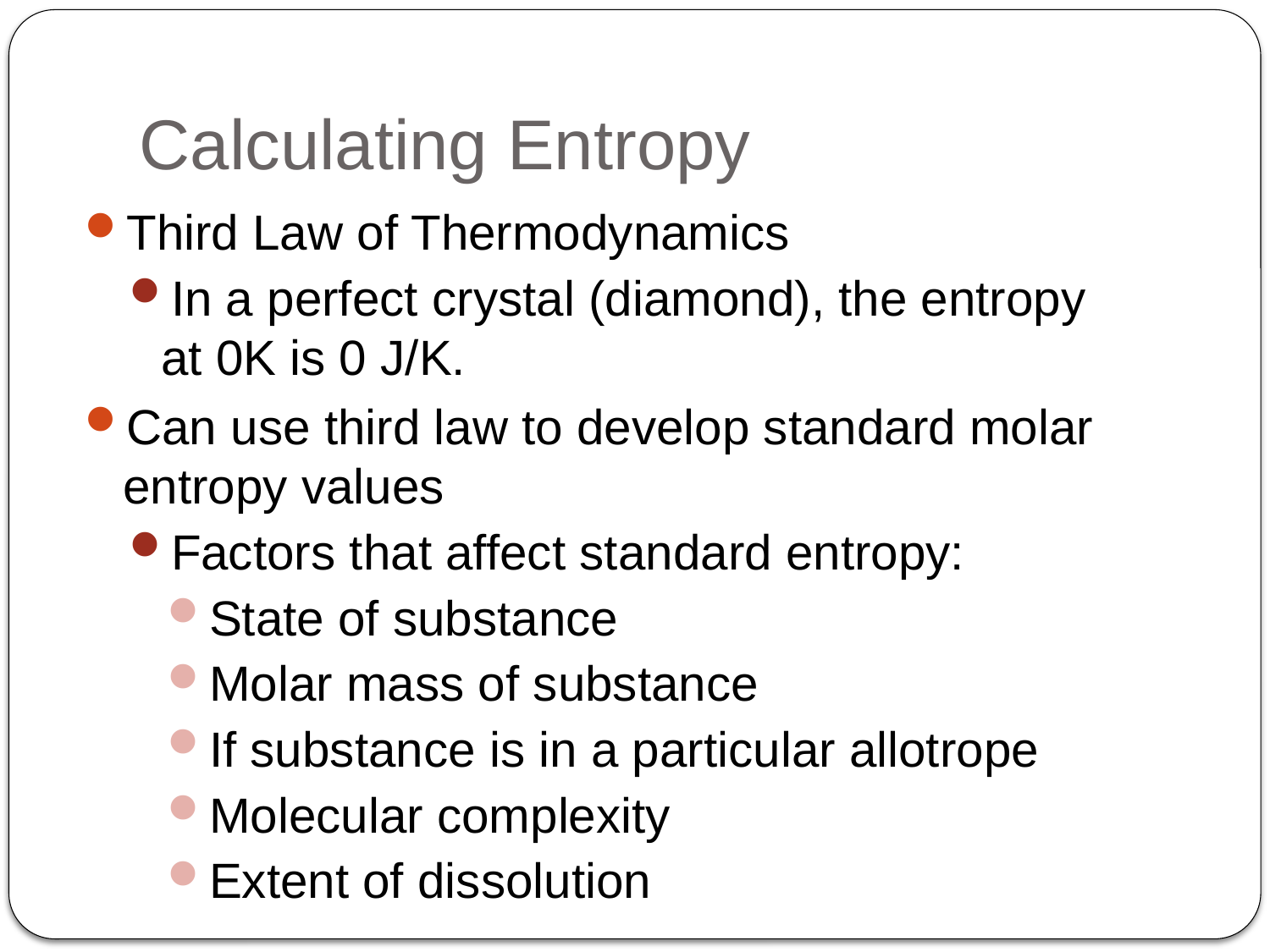

# Calculating Entropy
Third Law of Thermodynamics
In a perfect crystal (diamond), the entropy at 0K is 0 J/K.
Can use third law to develop standard molar entropy values
Factors that affect standard entropy:
State of substance
Molar mass of substance
If substance is in a particular allotrope
Molecular complexity
Extent of dissolution